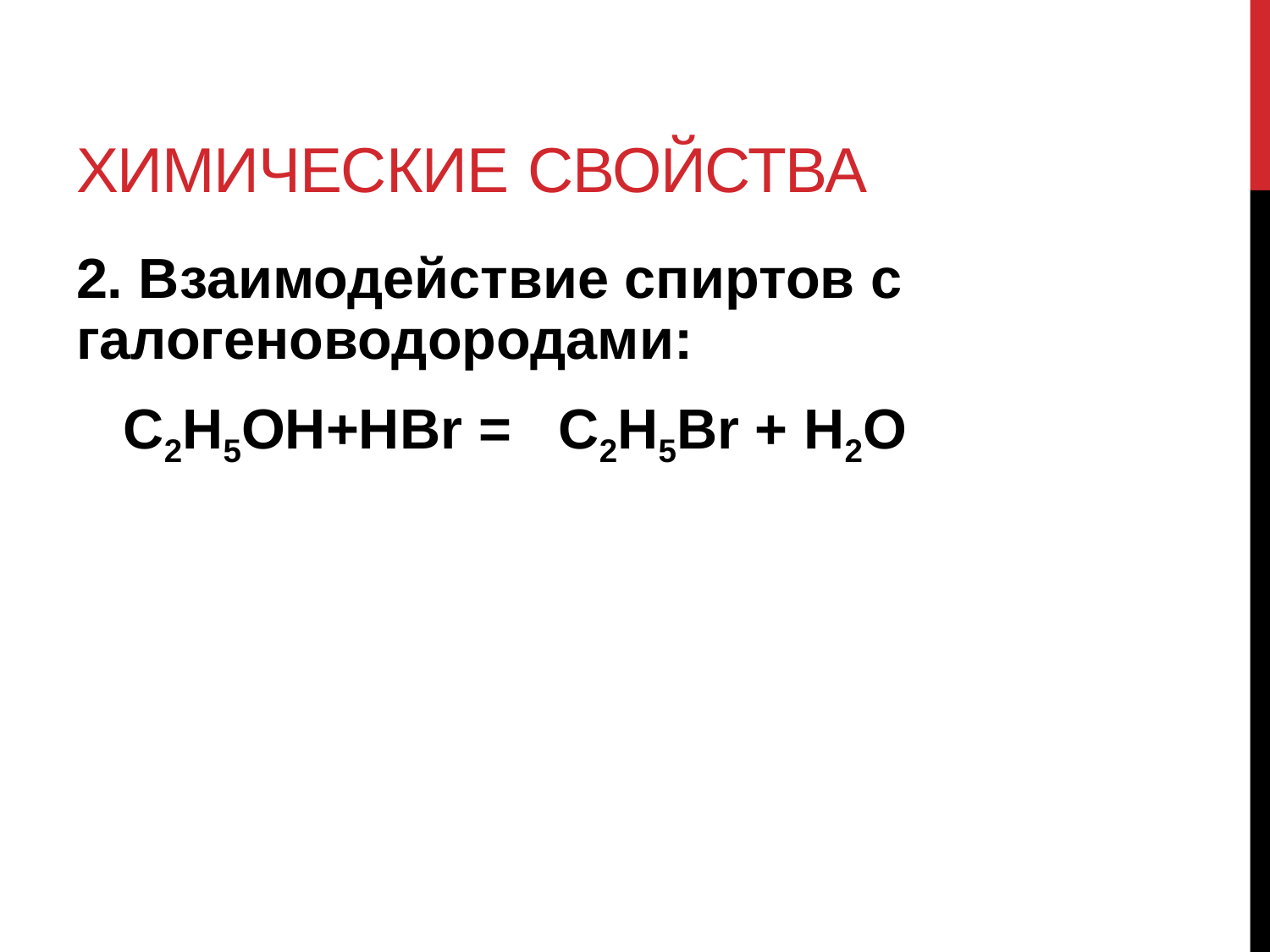

# Химические свойства
2. Взаимодействие спиртов с галогеноводородами:
   С2Н5ОН+НВr =   C2H5Br + H2O